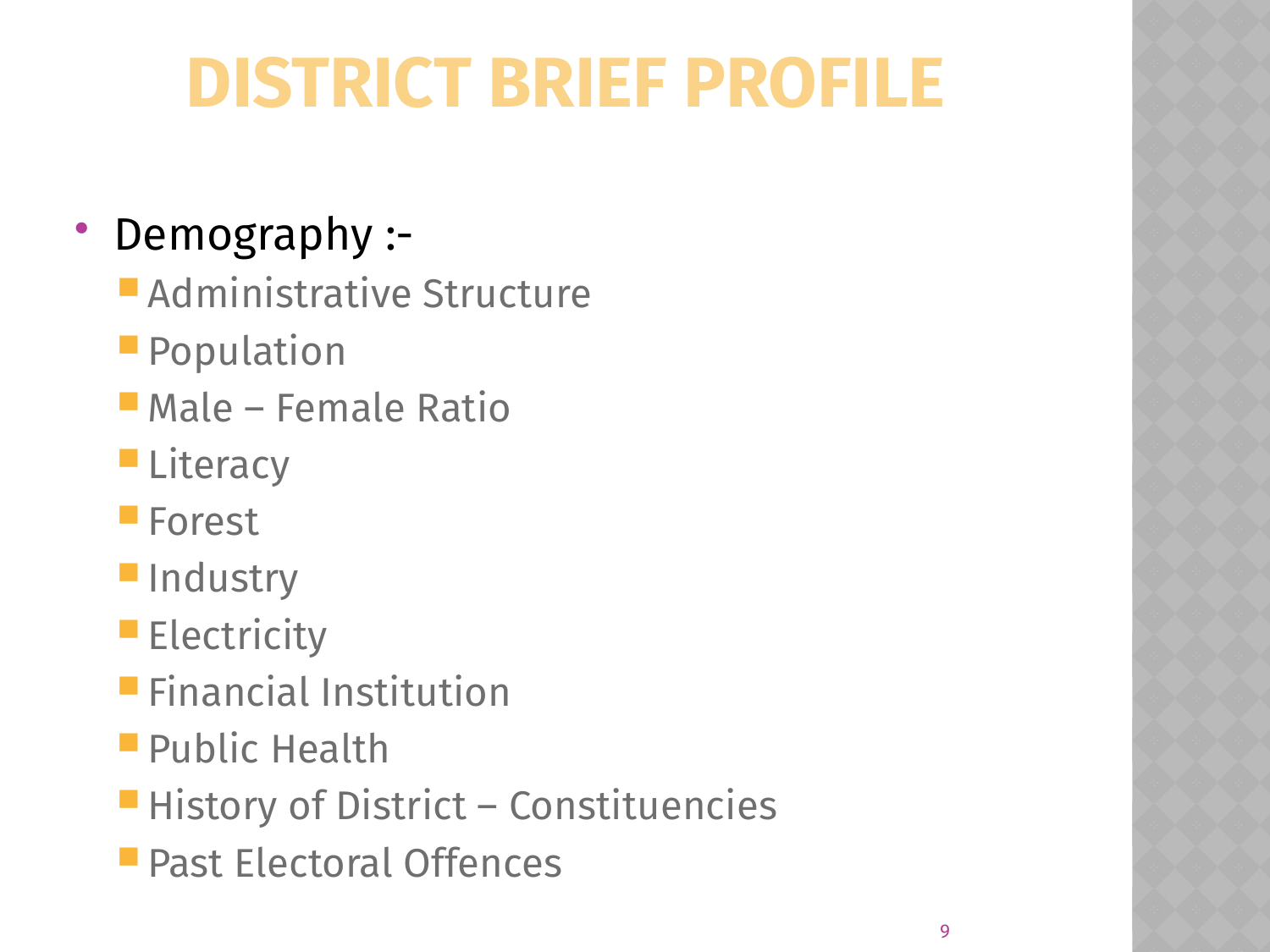

# DISTRICT BRIEF PROFILE
Demography :-
Administrative Structure
Population
Male – Female Ratio
Literacy
Forest
Industry
Electricity
Financial Institution
Public Health
History of District – Constituencies
Past Electoral Offences

9